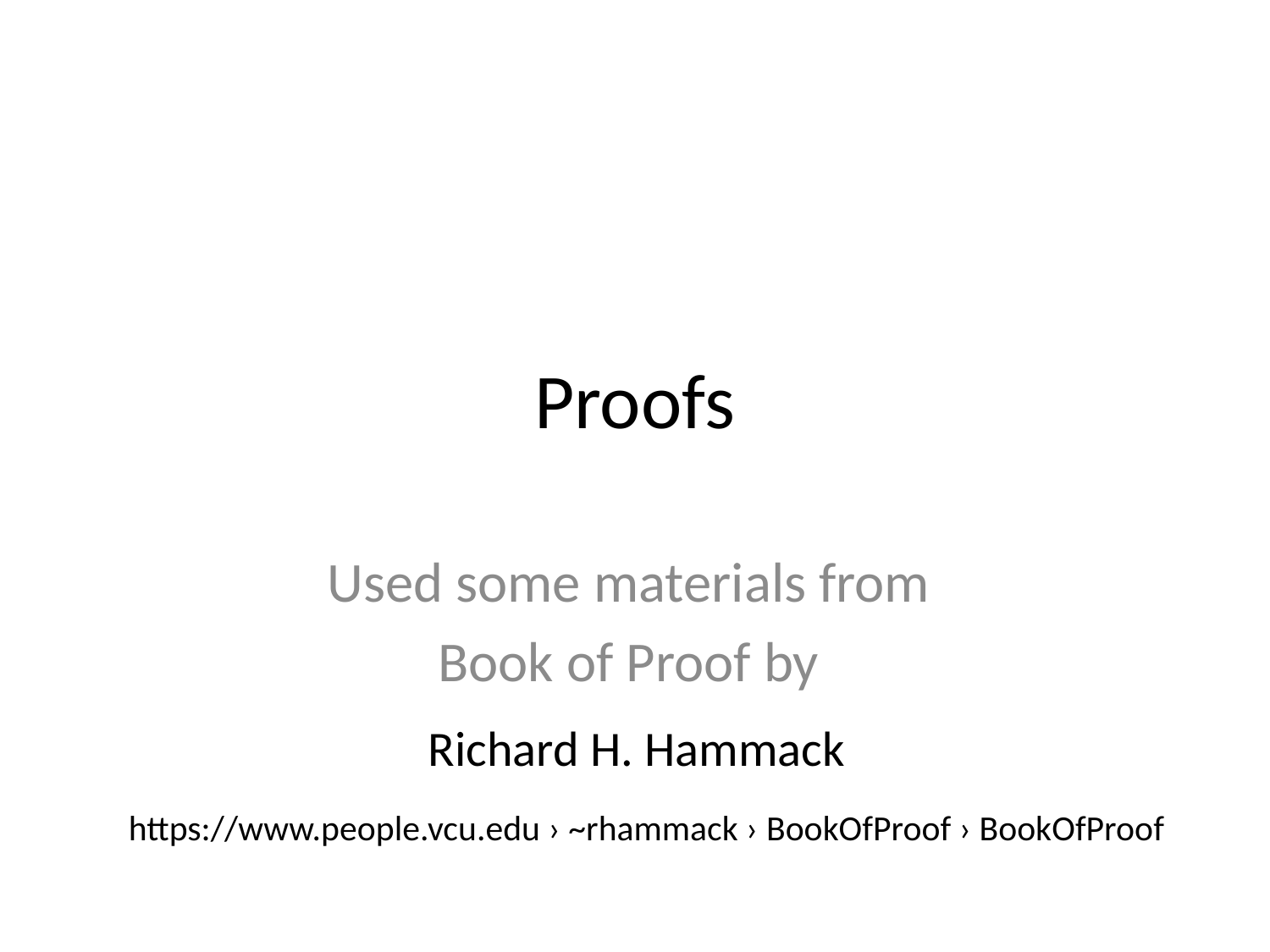

# Proofs
Used some materials from
Book of Proof by
Richard H. Hammack
https://www.people.vcu.edu › ~rhammack › BookOfProof › BookOfProof